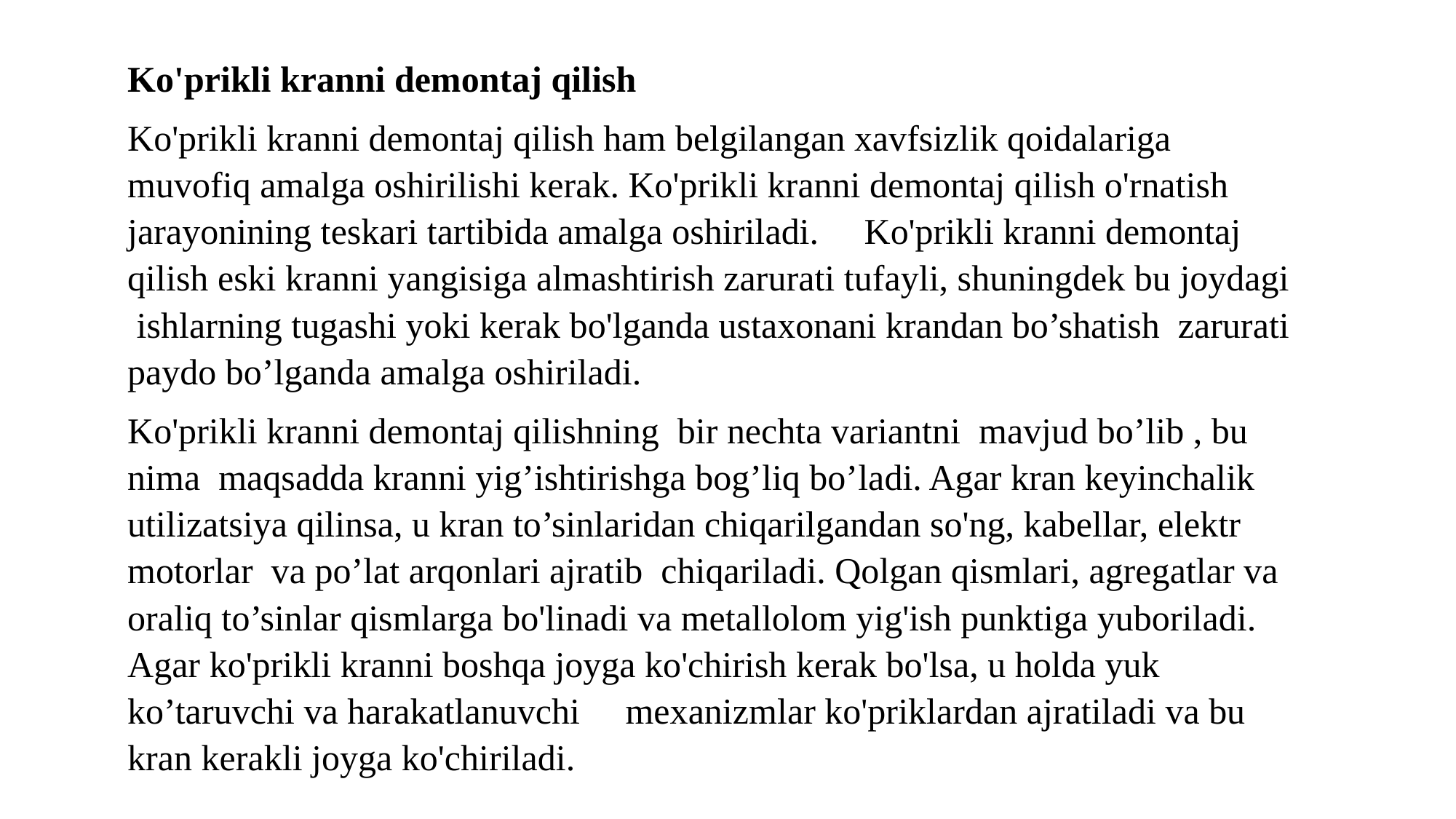

Ko'prikli kranni demontaj qilish
Ko'prikli kranni demontaj qilish ham belgilangan xavfsizlik qoidalariga muvofiq amalga oshirilishi kerak. Ko'prikli kranni demontaj qilish o'rnatish jarayonining teskari tartibida amalga oshiriladi.     Ko'prikli kranni demontaj qilish eski kranni yangisiga almashtirish zarurati tufayli, shuningdek bu joydagi  ishlarning tugashi yoki kerak bo'lganda ustaxonani krandan bo’shatish  zarurati paydo bo’lganda amalga oshiriladi.
Ko'prikli kranni demontaj qilishning  bir nechta variantni  mavjud bo’lib , bu nima  maqsadda kranni yig’ishtirishga bog’liq bo’ladi. Agar kran keyinchalik utilizatsiya qilinsa, u kran to’sinlaridan chiqarilgandan so'ng, kabellar, elektr motorlar  va po’lat arqonlari ajratib  chiqariladi. Qolgan qismlari, agregatlar va oraliq to’sinlar qismlarga bo'linadi va metallolom yig'ish punktiga yuboriladi. Agar ko'prikli kranni boshqa joyga ko'chirish kerak bo'lsa, u holda yuk ko’taruvchi va harakatlanuvchi     mexanizmlar ko'priklardan ajratiladi va bu   kran kerakli joyga ko'chiriladi.